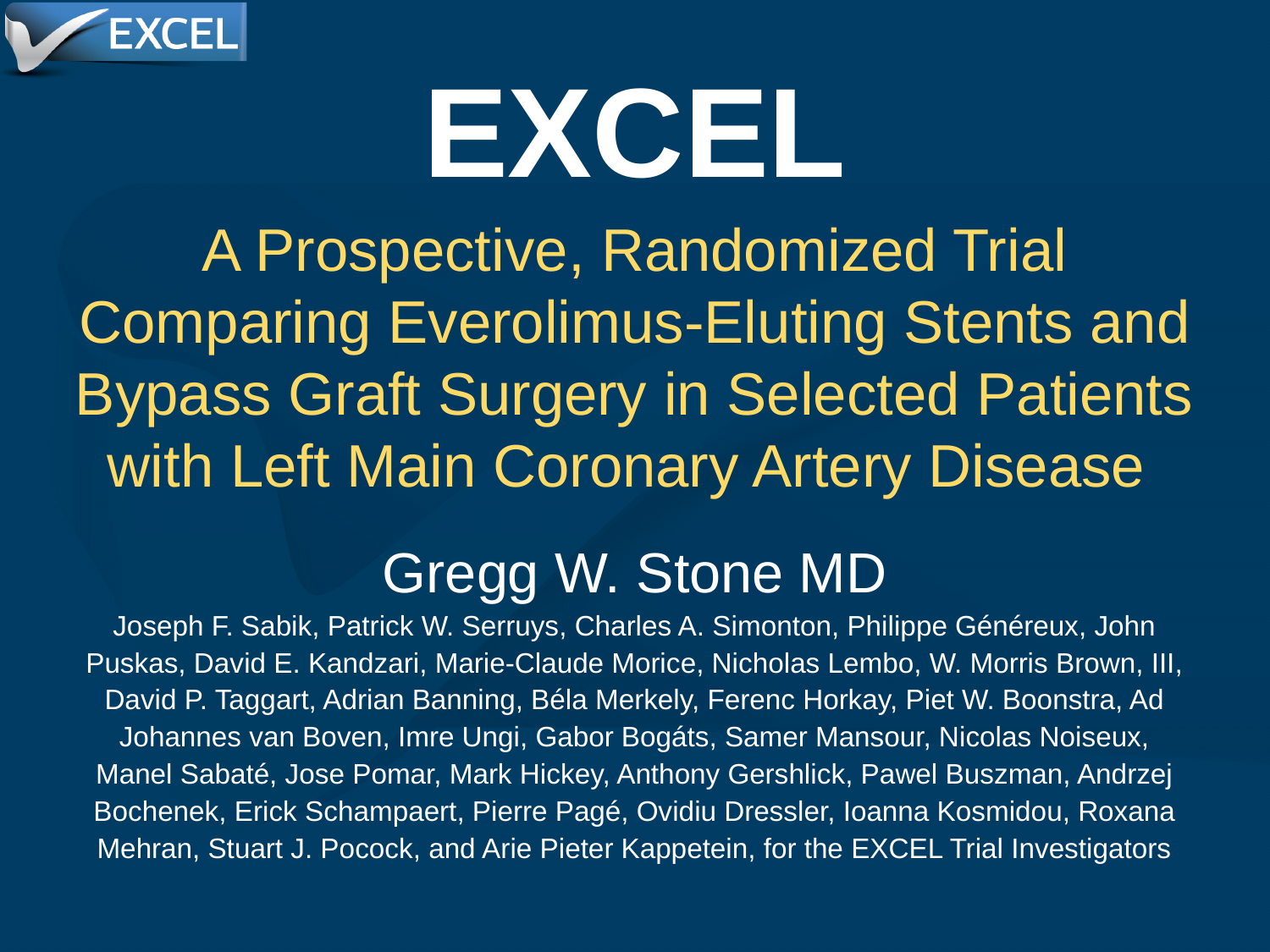

EXCEL
A Prospective, Randomized Trial Comparing Everolimus-Eluting Stents and Bypass Graft Surgery in Selected Patients with Left Main Coronary Artery Disease
Gregg W. Stone MD
Joseph F. Sabik, Patrick W. Serruys, Charles A. Simonton, Philippe Généreux, John Puskas, David E. Kandzari, Marie-Claude Morice, Nicholas Lembo, W. Morris Brown, III, David P. Taggart, Adrian Banning, Béla Merkely, Ferenc Horkay, Piet W. Boonstra, Ad Johannes van Boven, Imre Ungi, Gabor Bogáts, Samer Mansour, Nicolas Noiseux, Manel Sabaté, Jose Pomar, Mark Hickey, Anthony Gershlick, Pawel Buszman, Andrzej Bochenek, Erick Schampaert, Pierre Pagé, Ovidiu Dressler, Ioanna Kosmidou, Roxana Mehran, Stuart J. Pocock, and Arie Pieter Kappetein, for the EXCEL Trial Investigators